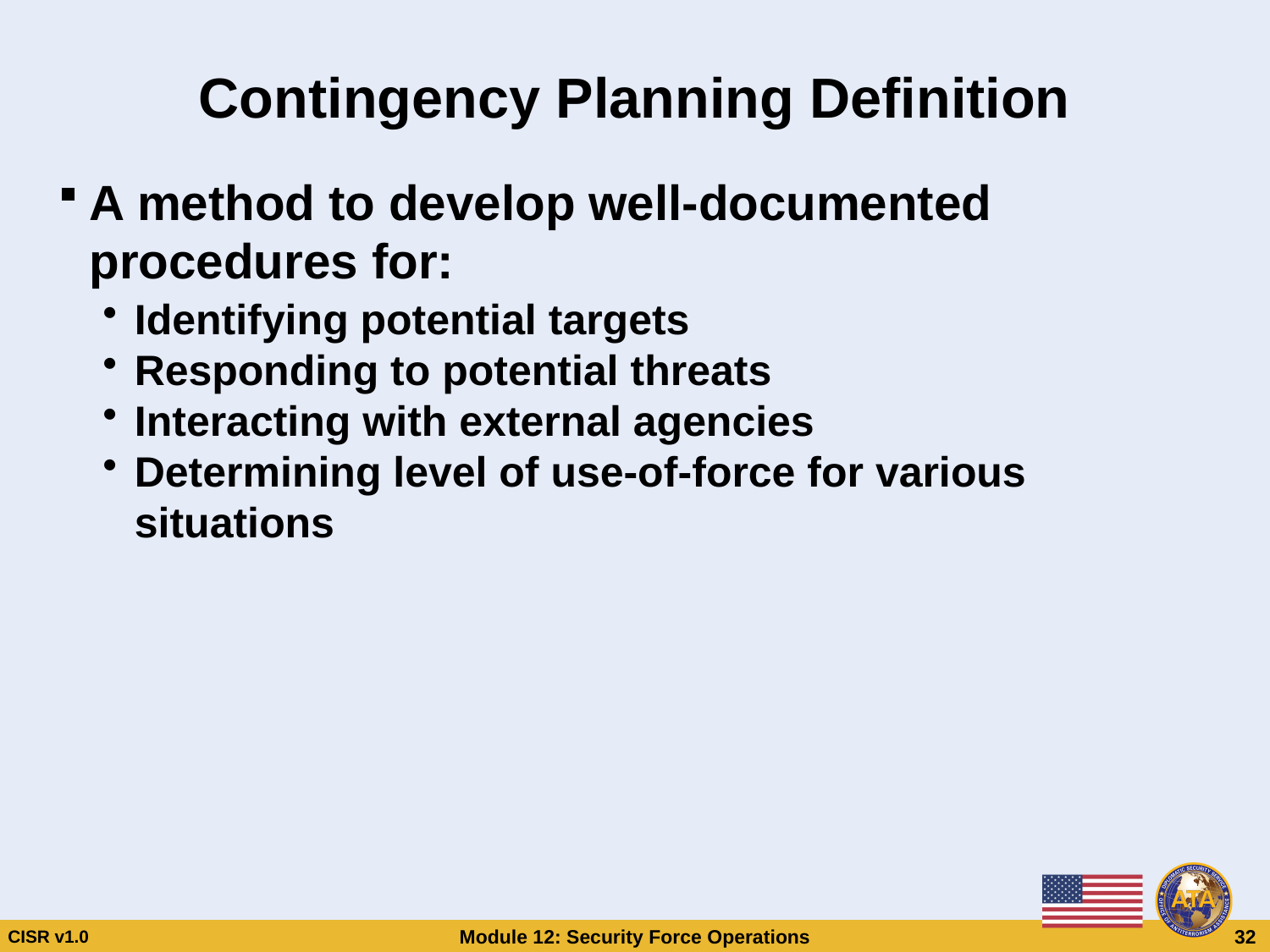

# Contingency Planning Definition
A method to develop well-documented procedures for:
Identifying potential targets
Responding to potential threats
Interacting with external agencies
Determining level of use-of-force for various situations
Contingency Planning Definition
A method to develop well-documented procedures for:
Identifying potential targets
Responding to potential threats
Interacting with external agencies
Determining level of use-of-force for various situations
CISR v1.0
Module 12: Security Force Operations
 32